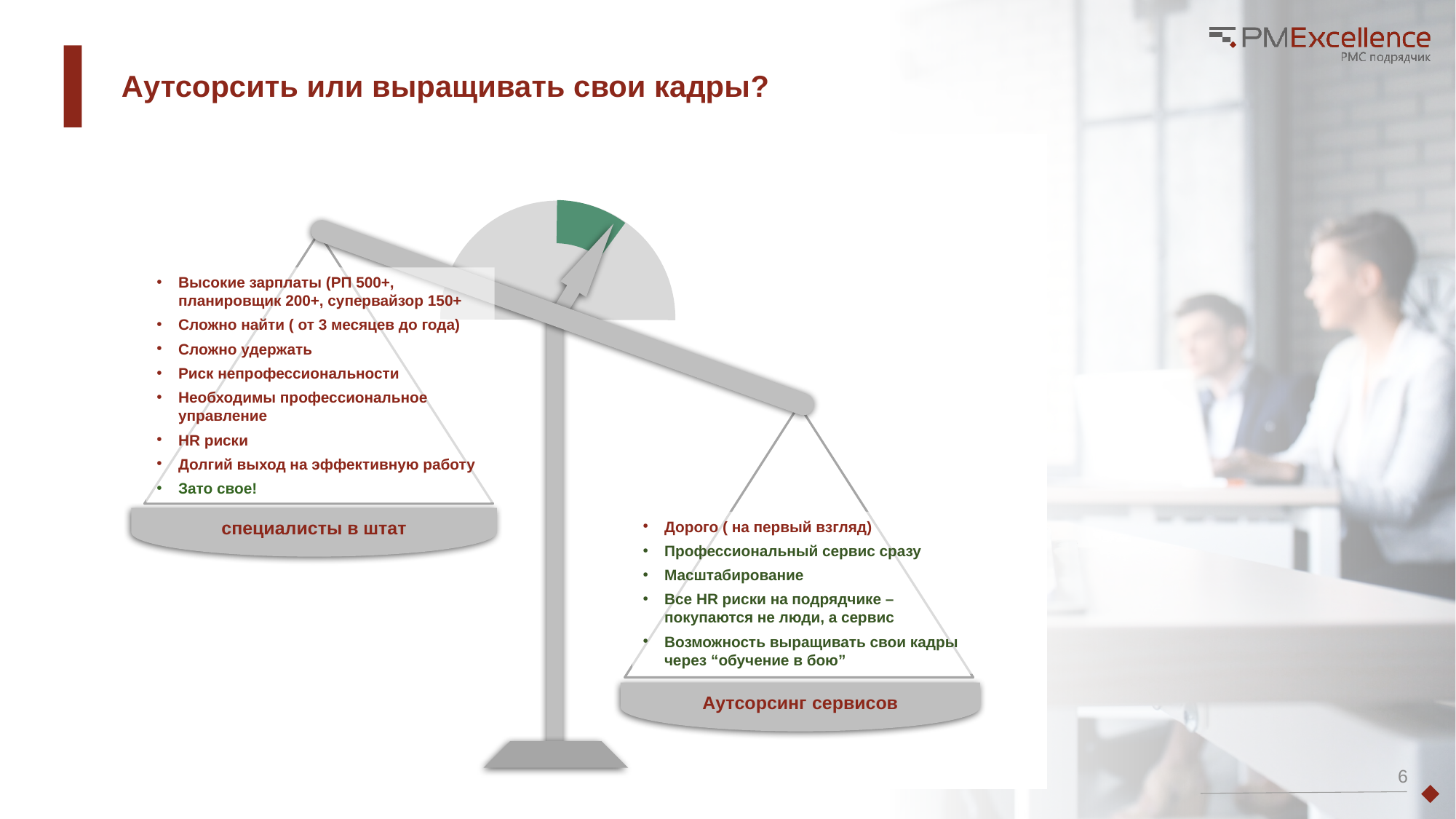

Аутсорсить или выращивать свои кадры?

специалисты в штат

Высокие зарплаты (РП 500+, планировщик 200+, супервайзор 150+
Сложно найти ( от 3 месяцев до года)
Сложно удержать
Риск непрофессиональности
Необходимы профессиональное управление
HR риски
Долгий выход на эффективную работу
Зато свое!

специалисты в штат

Аутсорсинг сервисов

Высокие зарплаты (РП 500+, планировщик 200+, супервайзор 150+
Сложно найти ( от 3 месяцев до года)
Сложно удержать
Риск непрофессиональности
Необходимы профессиональное управление
HR риски
Долгий выход на эффективную работу
Зато свое!
Дорого ( на первый взгляд)
Профессиональный сервис сразу
Масштабирование
Все HR риски на подрядчике – покупаются не люди, а сервис
Возможность выращивать свои кадры через “обучение в бою”